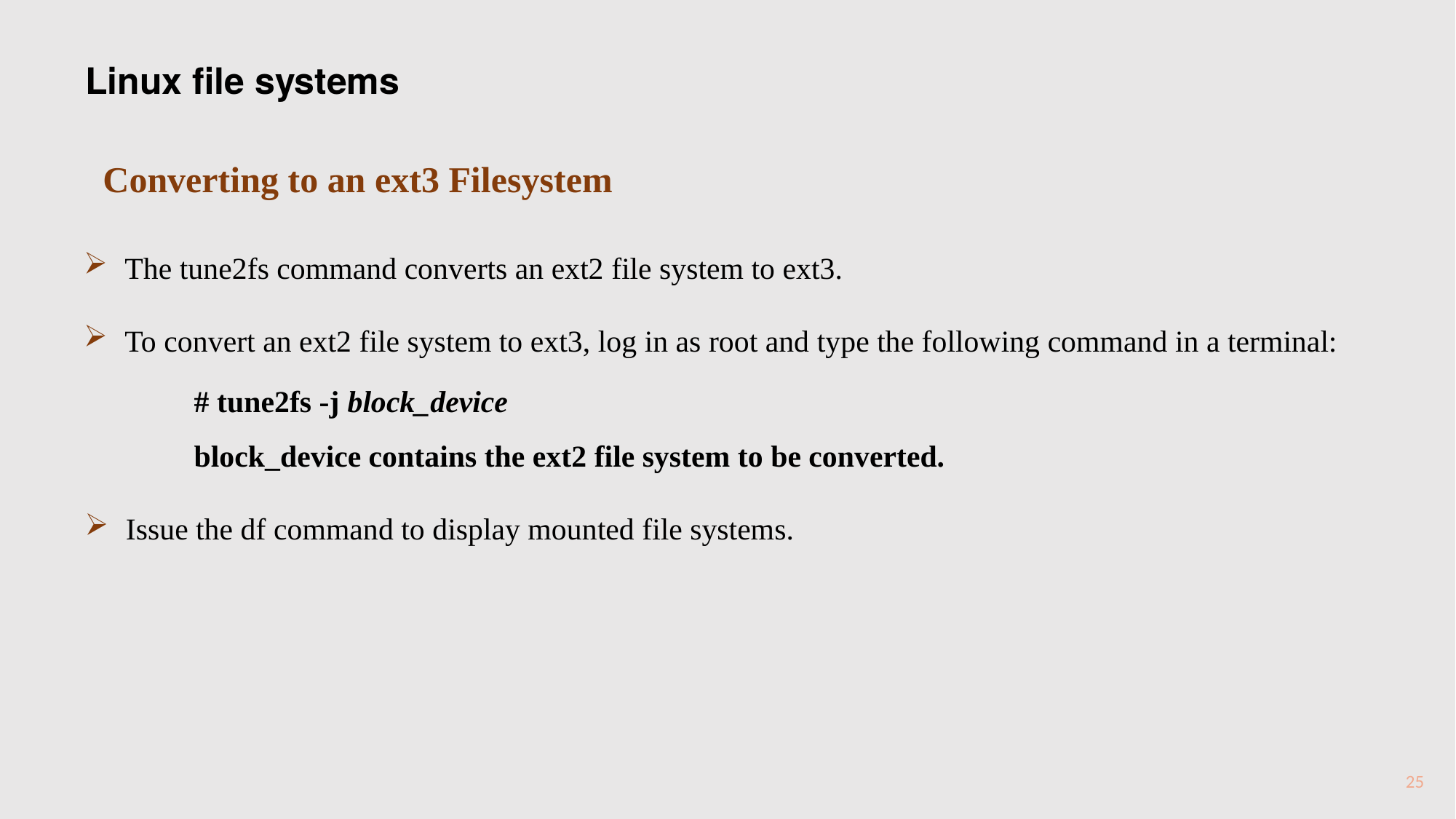

Linux file systems
  Converting to an ext3 Filesystem
The tune2fs command converts an ext2 file system to ext3.

To convert an ext2 file system to ext3, log in as root and type the following command in a terminal:

	# tune2fs -j block_device
	block_device contains the ext2 file system to be converted.

Issue the df command to display mounted file systems.
25